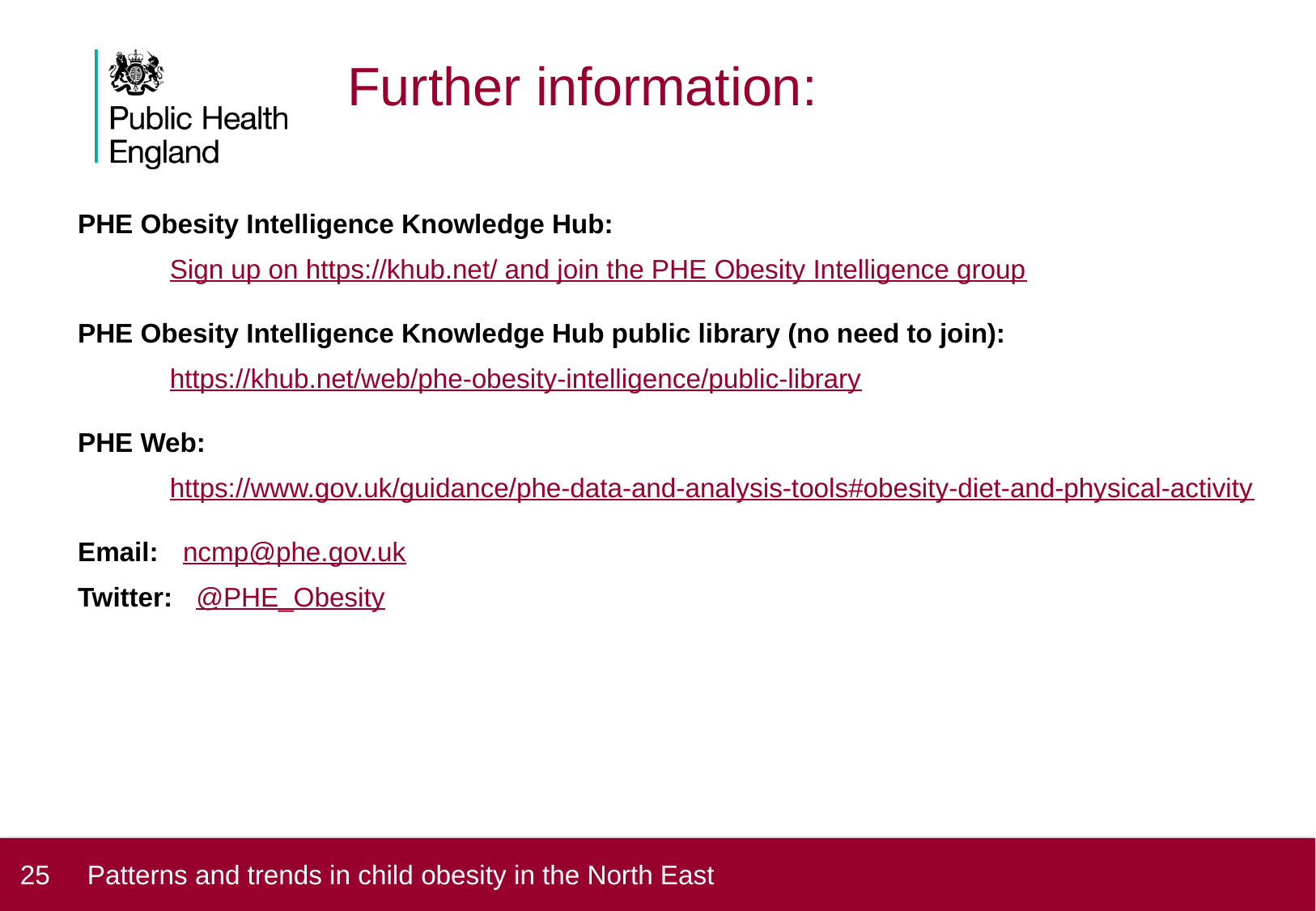

#
Further information:
PHE Obesity Intelligence Knowledge Hub:
Sign up on https://khub.net/ and join the PHE Obesity Intelligence group
PHE Obesity Intelligence Knowledge Hub public library (no need to join):
https://khub.net/web/phe-obesity-intelligence/public-library
PHE Web:
https://www.gov.uk/guidance/phe-data-and-analysis-tools#obesity-diet-and-physical-activity
Email:
ncmp@phe.gov.uk
Twitter:
@PHE_Obesity
25     Patterns and trends in child obesity in the North East